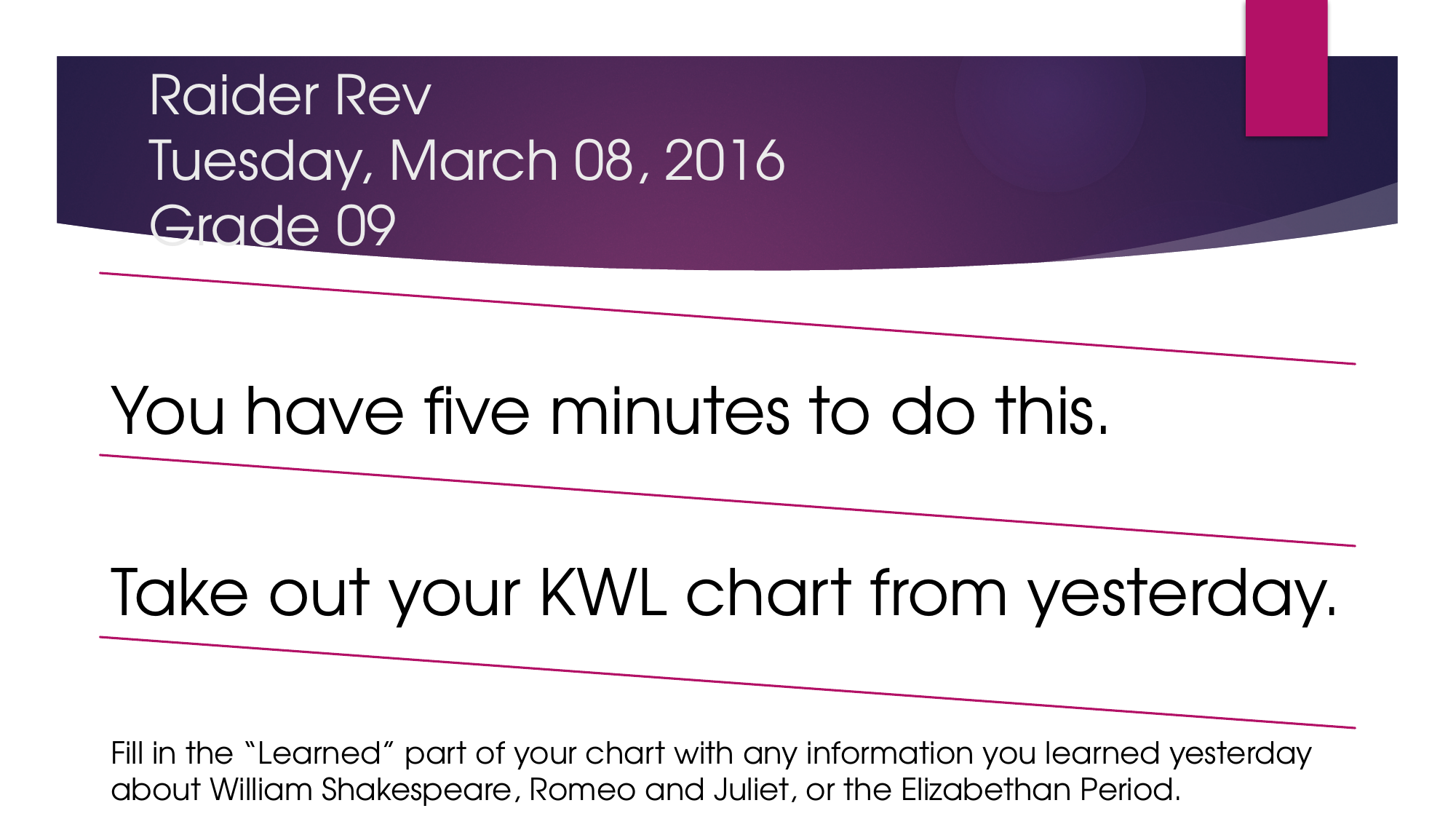

# Raider Rev Tuesday, March 08, 2016 Grade 09
Take out your KWL chart from yesterday.
Fill in the “Learned” part of your chart with any information you learned yesterday about William Shakespeare, Romeo and Juliet, or the Elizabethan Period.
You have five minutes to do this.